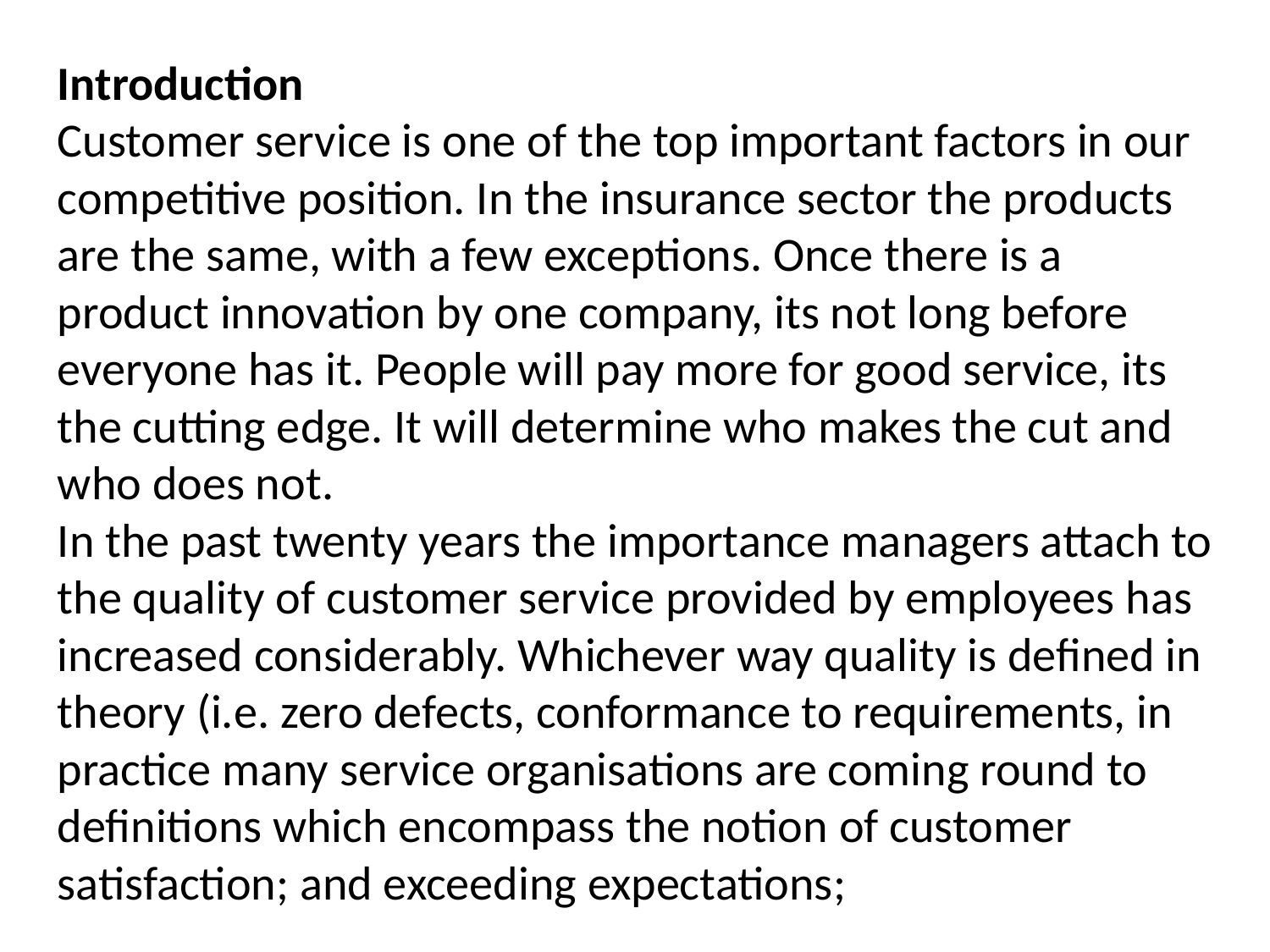

Introduction
Customer service is one of the top important factors in our competitive position. In the insurance sector the products are the same, with a few exceptions. Once there is a product innovation by one company, its not long before everyone has it. People will pay more for good service, its the cutting edge. It will determine who makes the cut and who does not.
In the past twenty years the importance managers attach to the quality of customer service provided by employees has increased considerably. Whichever way quality is defined in theory (i.e. zero defects, conformance to requirements, in practice many service organisations are coming round to definitions which encompass the notion of customer satisfaction; and exceeding expectations;